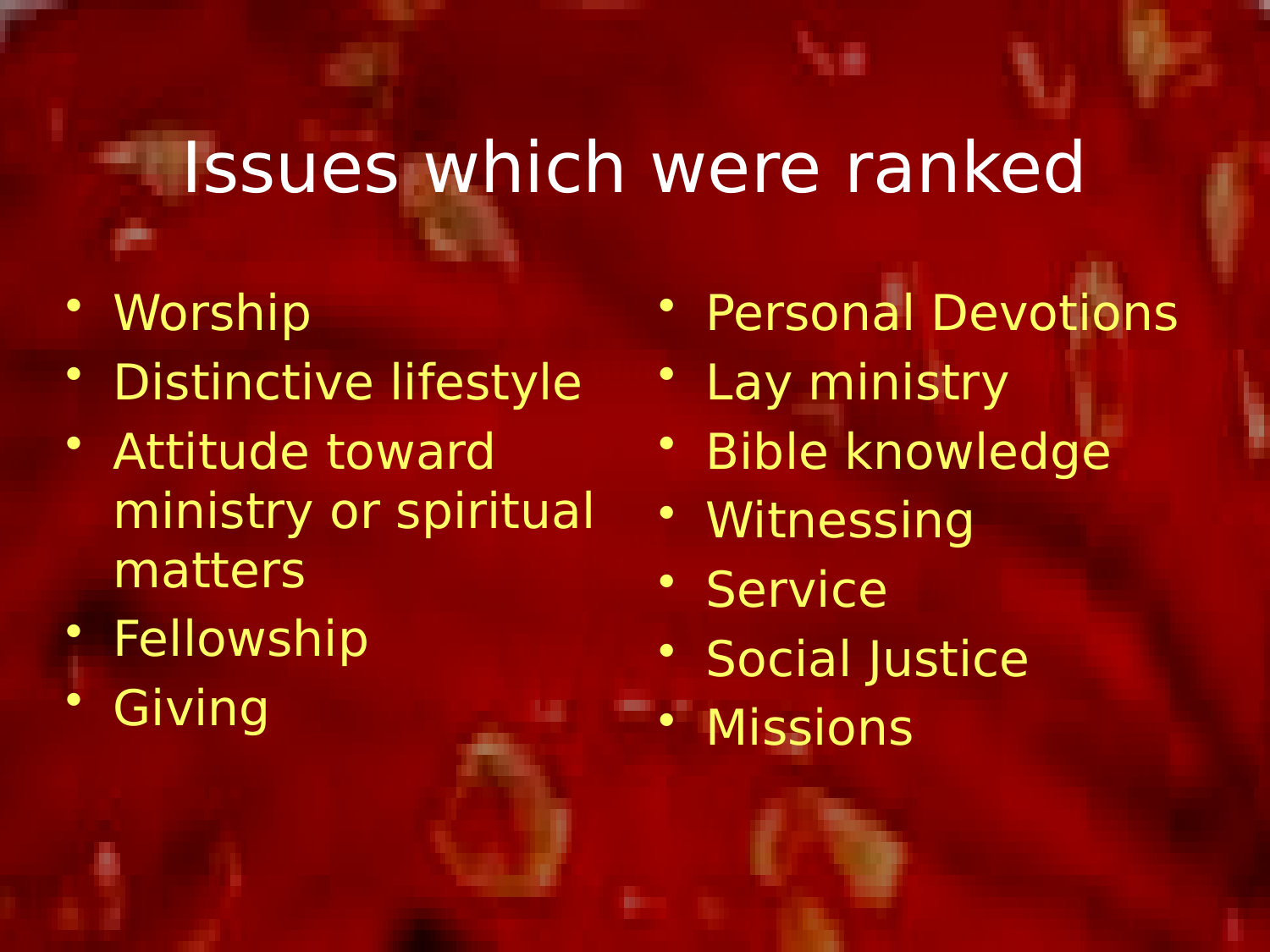

# Issues which were ranked
Worship
Distinctive lifestyle
Attitude toward ministry or spiritual matters
Fellowship
Giving
Personal Devotions
Lay ministry
Bible knowledge
Witnessing
Service
Social Justice
Missions